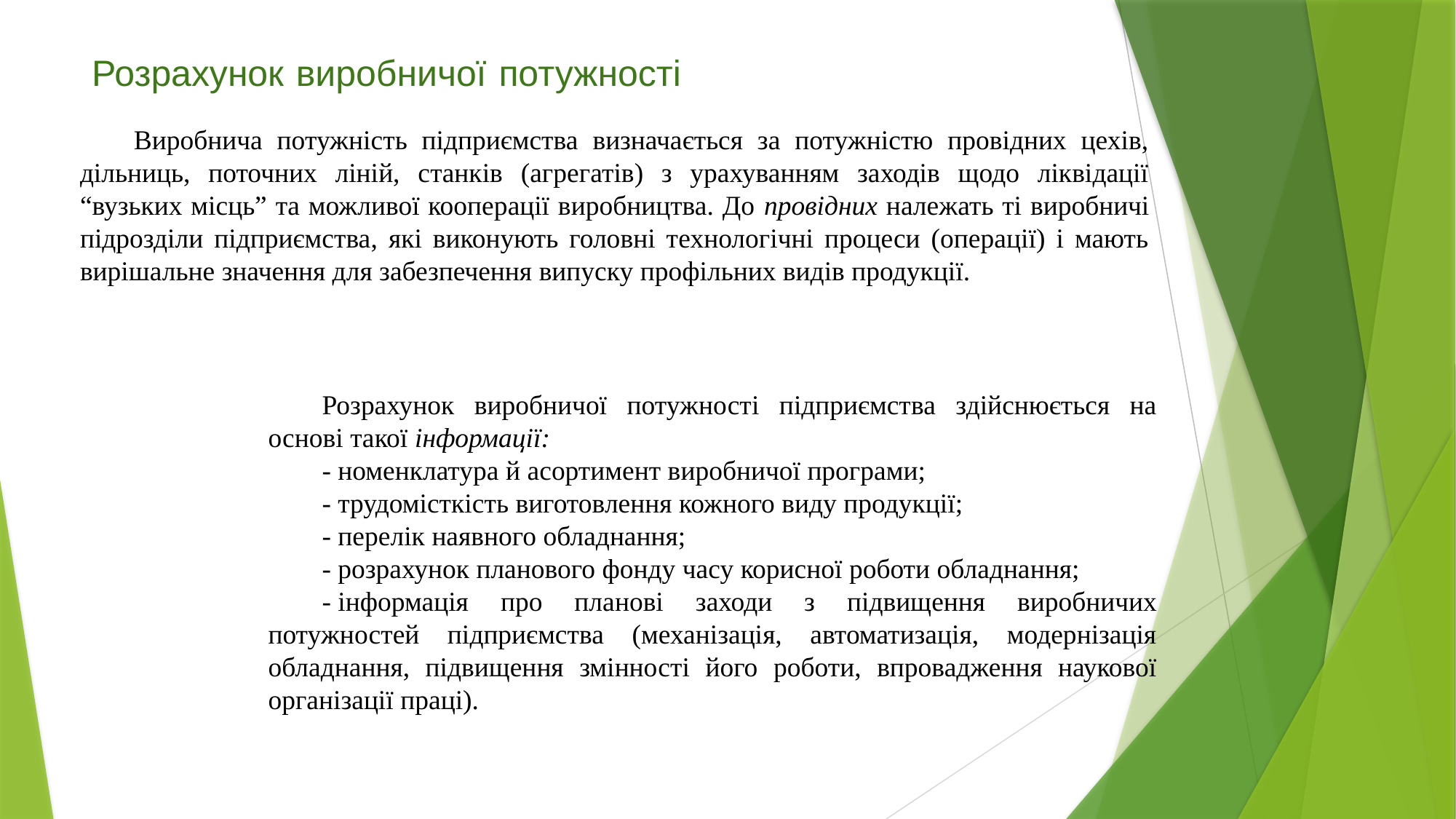

# Розрахунок виробничої потужності
Виробнича потужність підприємства визначається за потужністю провідних цехів, дільниць, поточних ліній, станків (агрегатів) з урахуванням заходів щодо ліквідації “вузьких місць” та можливої кооперації виробництва. До провідних належать ті виробничі підрозділи підприємства, які виконують головні технологічні процеси (операції) і мають вирішальне значення для забезпечення випуску профільних видів продукції.
Розрахунок виробничої потужності підприємства здійснюється на основі такої інформації:
- номенклатура й асортимент виробничої програми;
- трудомісткість виготовлення кожного виду продукції;
- перелік наявного обладнання;
- розрахунок планового фонду часу корисної роботи обладнання;
- інформація про планові заходи з підвищення виробничих потужностей підприємства (механізація, автоматизація, модернізація обладнання, підвищення змінності його роботи, впровадження наукової організації праці).